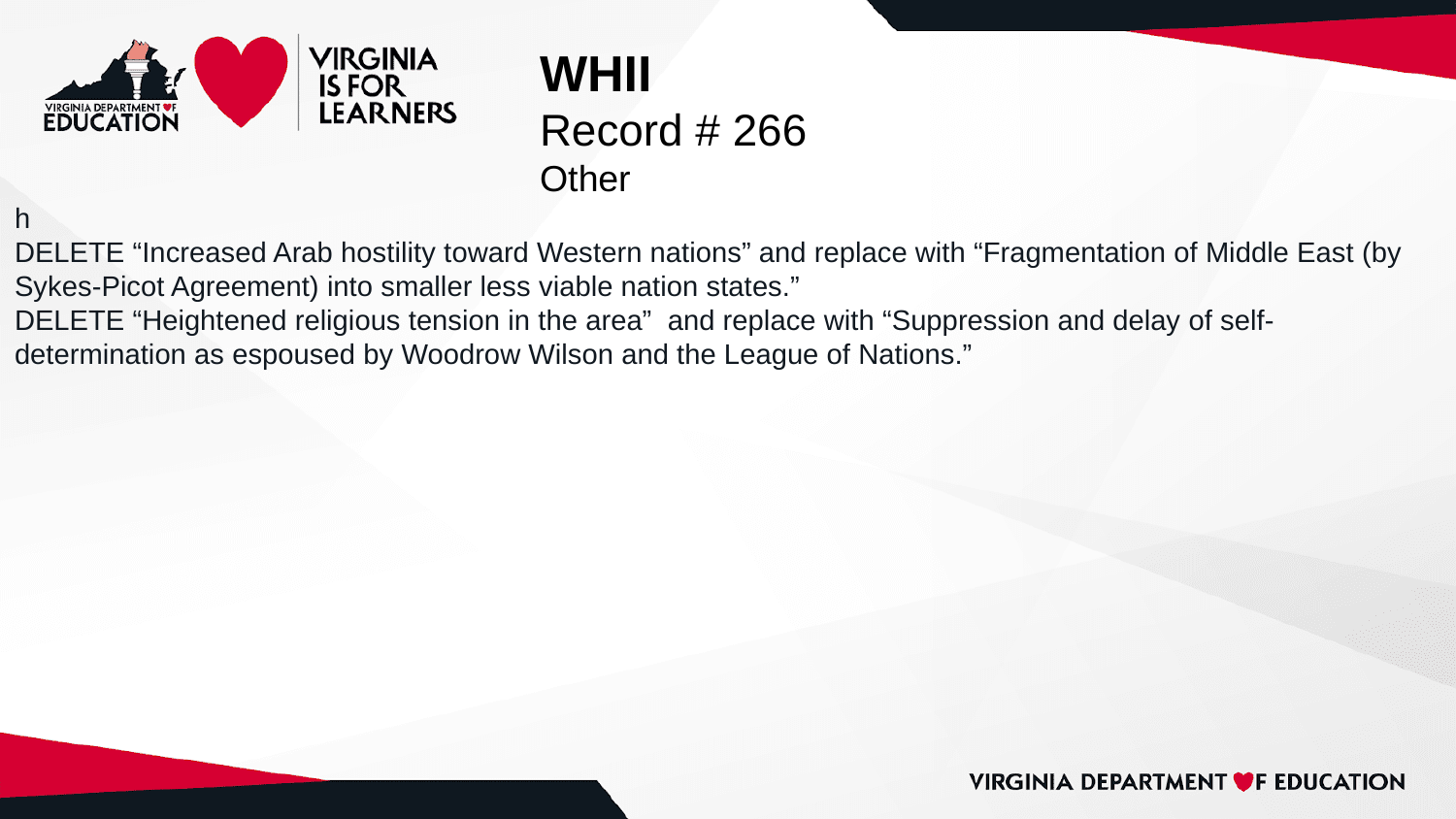

# WHII
Record # 266
Other
h
DELETE “Increased Arab hostility toward Western nations” and replace with “Fragmentation of Middle East (by Sykes-Picot Agreement) into smaller less viable nation states.”
DELETE “Heightened religious tension in the area”  and replace with “Suppression and delay of self-determination as espoused by Woodrow Wilson and the League of Nations.”